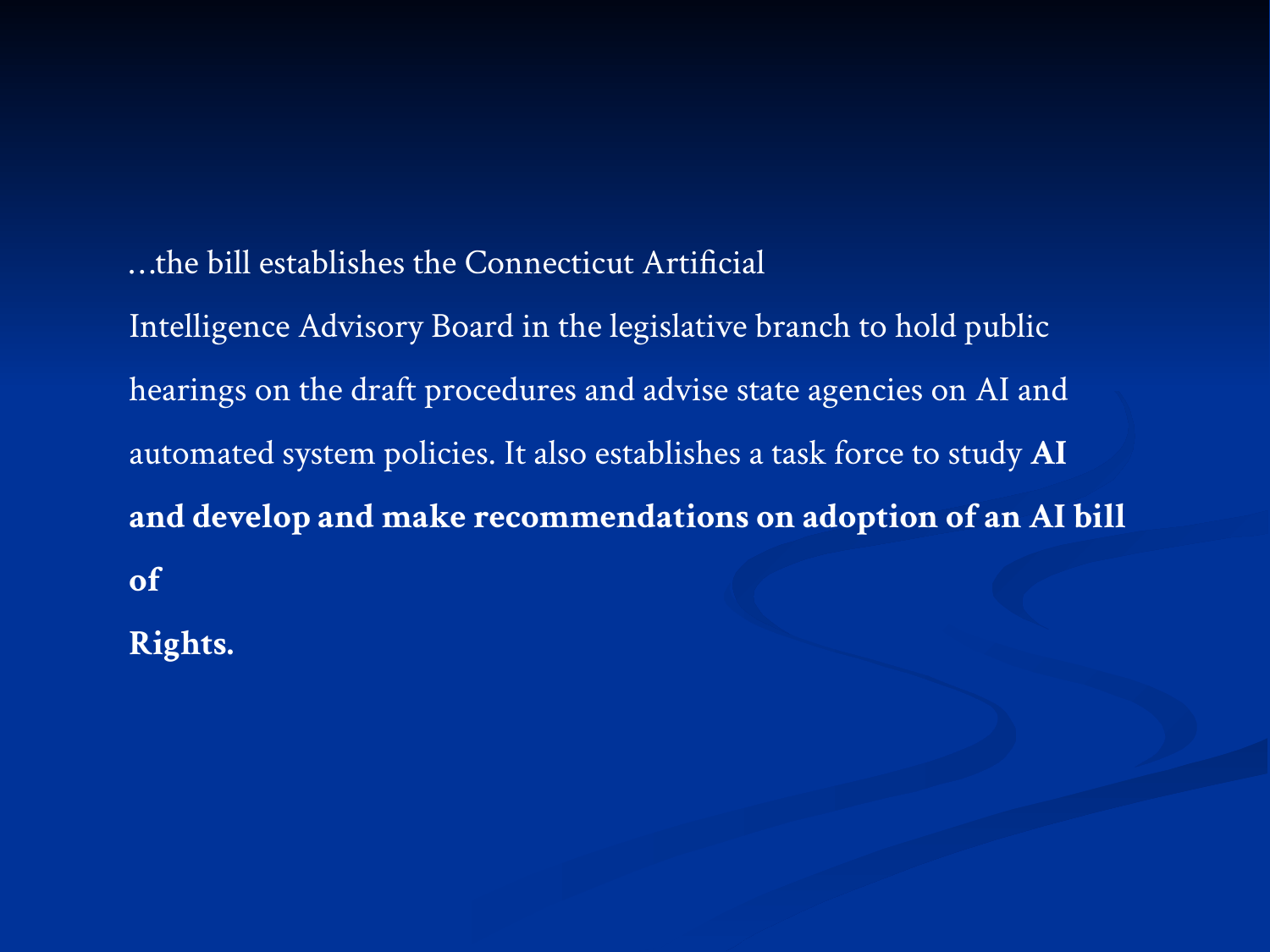

…the bill establishes the Connecticut Artificial
Intelligence Advisory Board in the legislative branch to hold public
hearings on the draft procedures and advise state agencies on AI and
automated system policies. It also establishes a task force to study AI
and develop and make recommendations on adoption of an AI bill of
Rights.